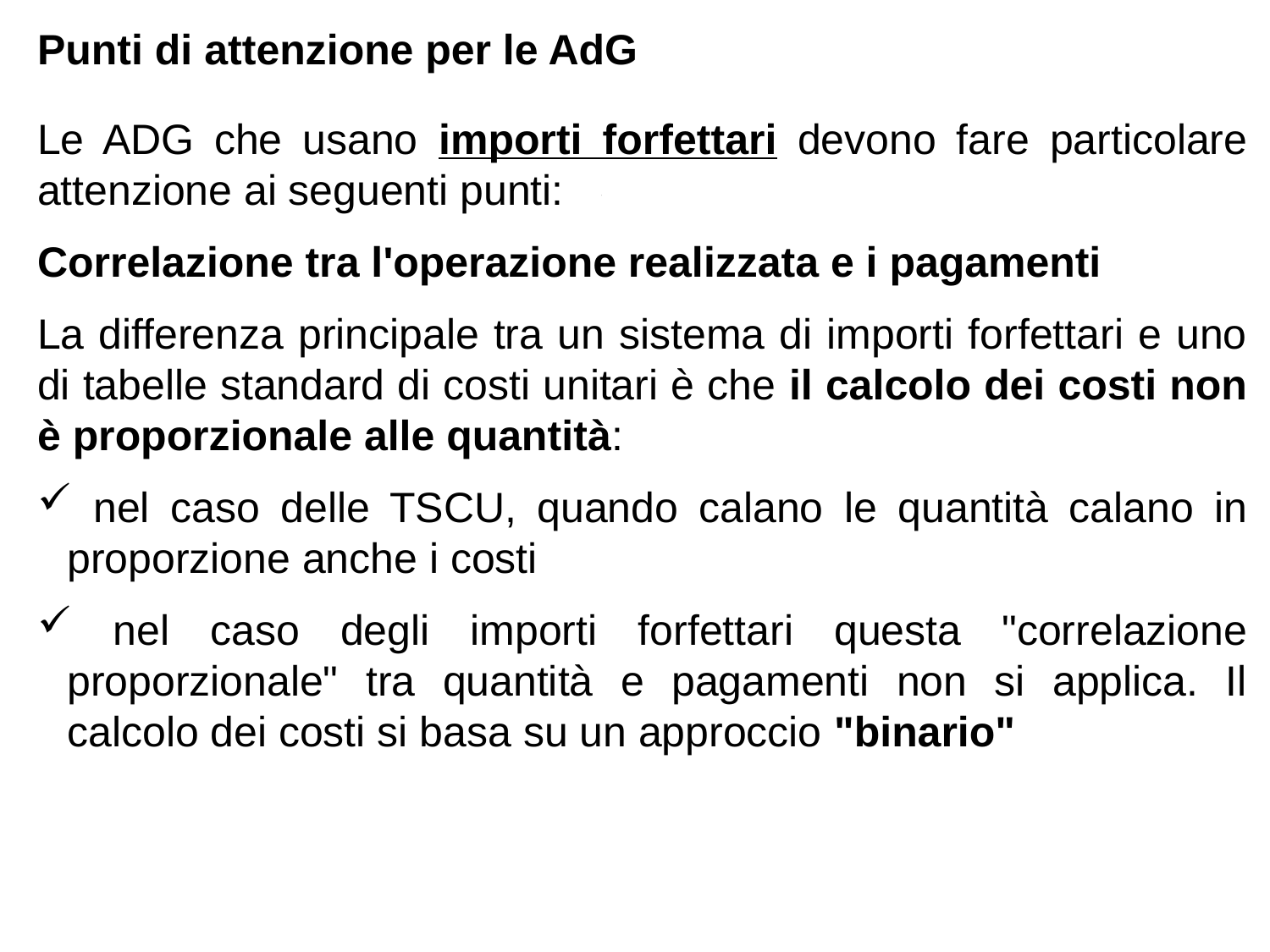

Punti di attenzione per le AdG
Le ADG che usano importi forfettari devono fare particolare attenzione ai seguenti punti:
Correlazione tra l'operazione realizzata e i pagamenti
La differenza principale tra un sistema di importi forfettari e uno di tabelle standard di costi unitari è che il calcolo dei costi non è proporzionale alle quantità:
 nel caso delle TSCU, quando calano le quantità calano in proporzione anche i costi
 nel caso degli importi forfettari questa "correlazione proporzionale" tra quantità e pagamenti non si applica. Il calcolo dei costi si basa su un approccio "binario"